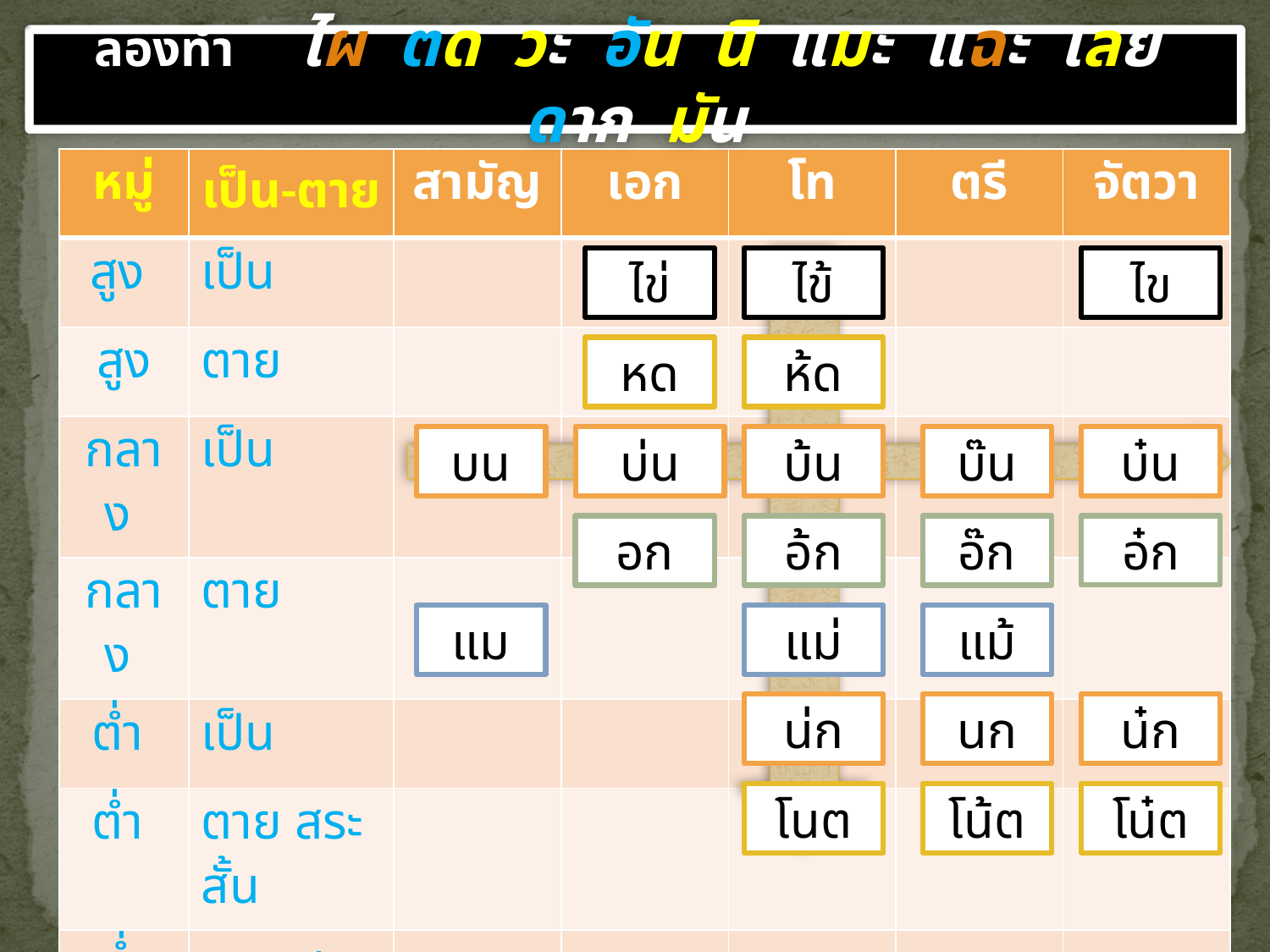

ลองทำ     ไผ  ตด  วะ  อัน  นิ  แมะ  แฉะ  เลย  ดาก  มัน
| หมู่ | เป็น-ตาย | สามัญ | เอก | โท | ตรี | จัตวา |
| --- | --- | --- | --- | --- | --- | --- |
| สูง | เป็น |  |  |  |  |  |
| สูง | ตาย |  |  |  |  |  |
| กลาง | เป็น |  |  |  |  |  |
| กลาง | ตาย |  |  |  |  |  |
| ต่ำ | เป็น |  |  |  |  |  |
| ต่ำ | ตาย สระสั้น |  |  |  |  |  |
| ต่ำ | ตาย สระยาว |  |  |  |  |  |
ไข่

ไข้
ไข
หด
ห้ด

บน
บ่น
บ้น
บ๊น
บ๋น
อก
อ้ก
อ๊ก
อ๋ก
แม
แม่
แม้
น่ก
นก
น๋ก
โนต
โน้ต
โน๋ต